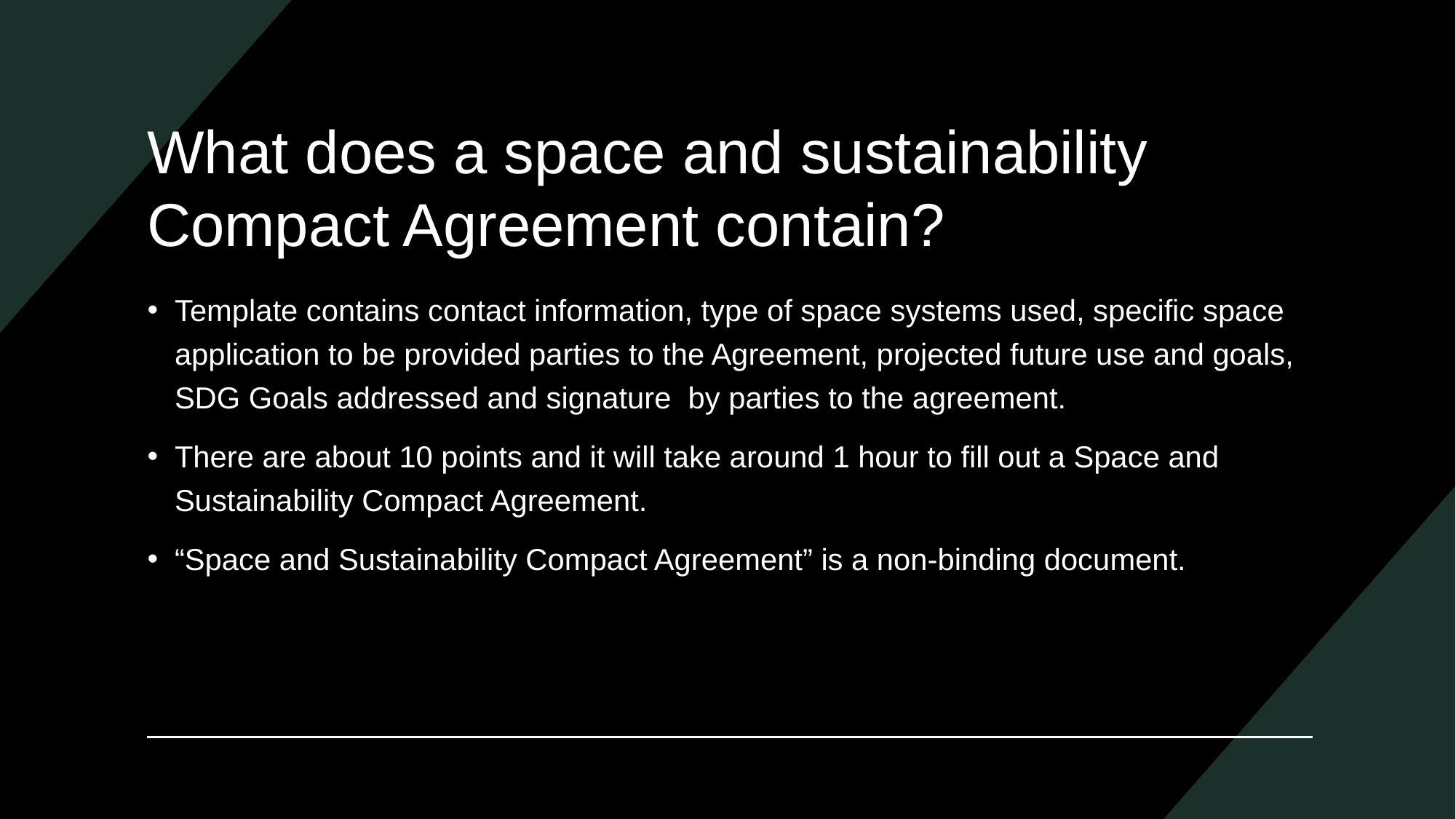

# What does a space and sustainability Compact Agreement contain?
Template contains contact information, type of space systems used, specific space application to be provided parties to the Agreement, projected future use and goals, SDG Goals addressed and signature  by parties to the agreement.
There are about 10 points and it will take around 1 hour to fill out a Space and Sustainability Compact Agreement.
“Space and Sustainability Compact Agreement” is a non-binding document.